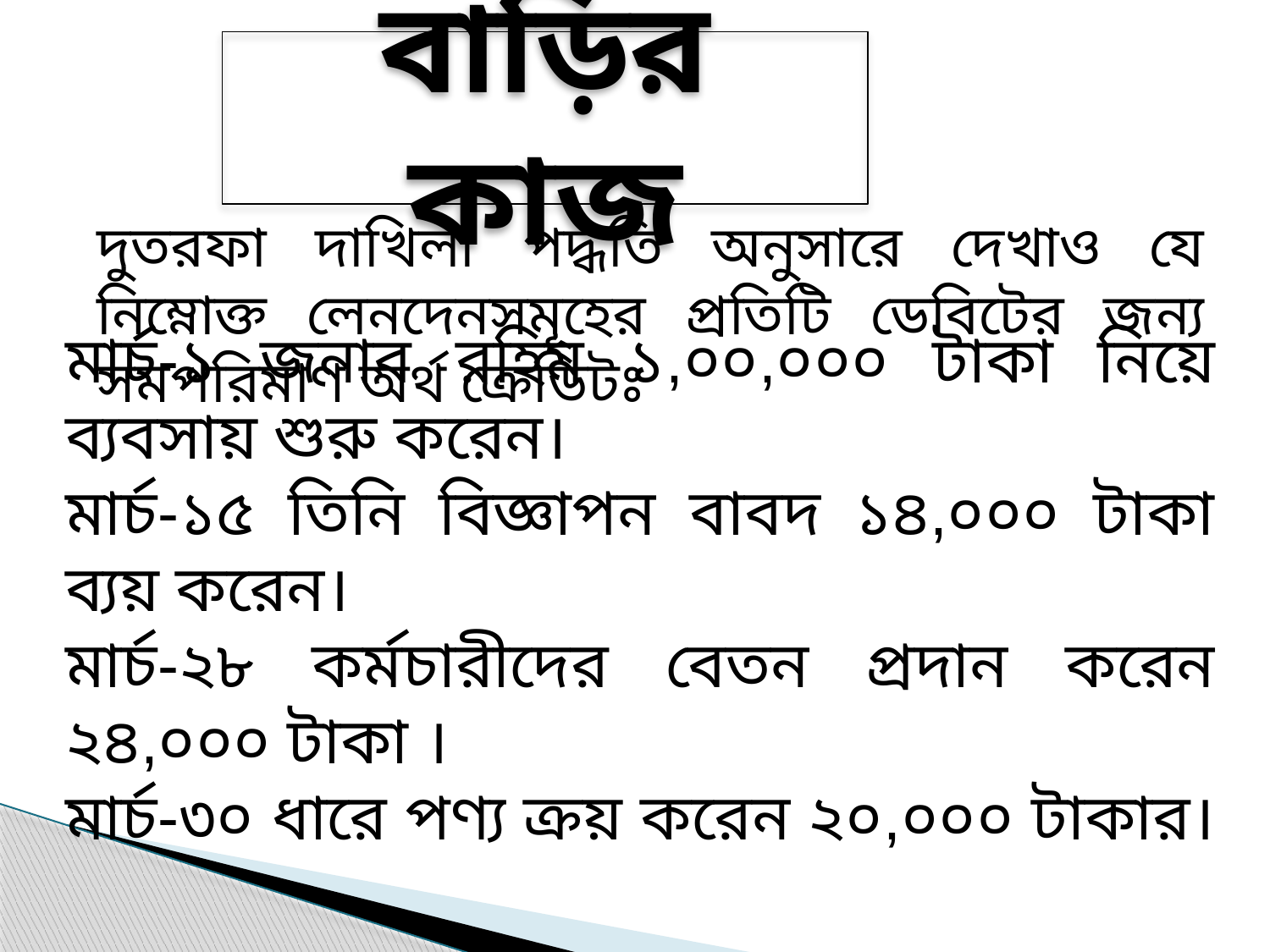

বাড়ির কাজ
দুতরফা দাখিলা পদ্ধতি অনুসারে দেখাও যে নিম্নোক্ত লেনদেনসমূহের প্রতিটি ডেবিটের জন্য সমপরিমাণ অর্থ ক্রেডিটঃ
মার্চ-১ জনাব রহিম ১,০০,০০০ টাকা নিয়ে ব্যবসায় শুরু করেন।
মার্চ-১৫ তিনি বিজ্ঞাপন বাবদ ১৪,০০০ টাকা ব্যয় করেন।
মার্চ-২৮ কর্মচারীদের বেতন প্রদান করেন ২৪,০০০ টাকা ।
মার্চ-৩০ ধারে পণ্য ক্রয় করেন ২০,০০০ টাকার।